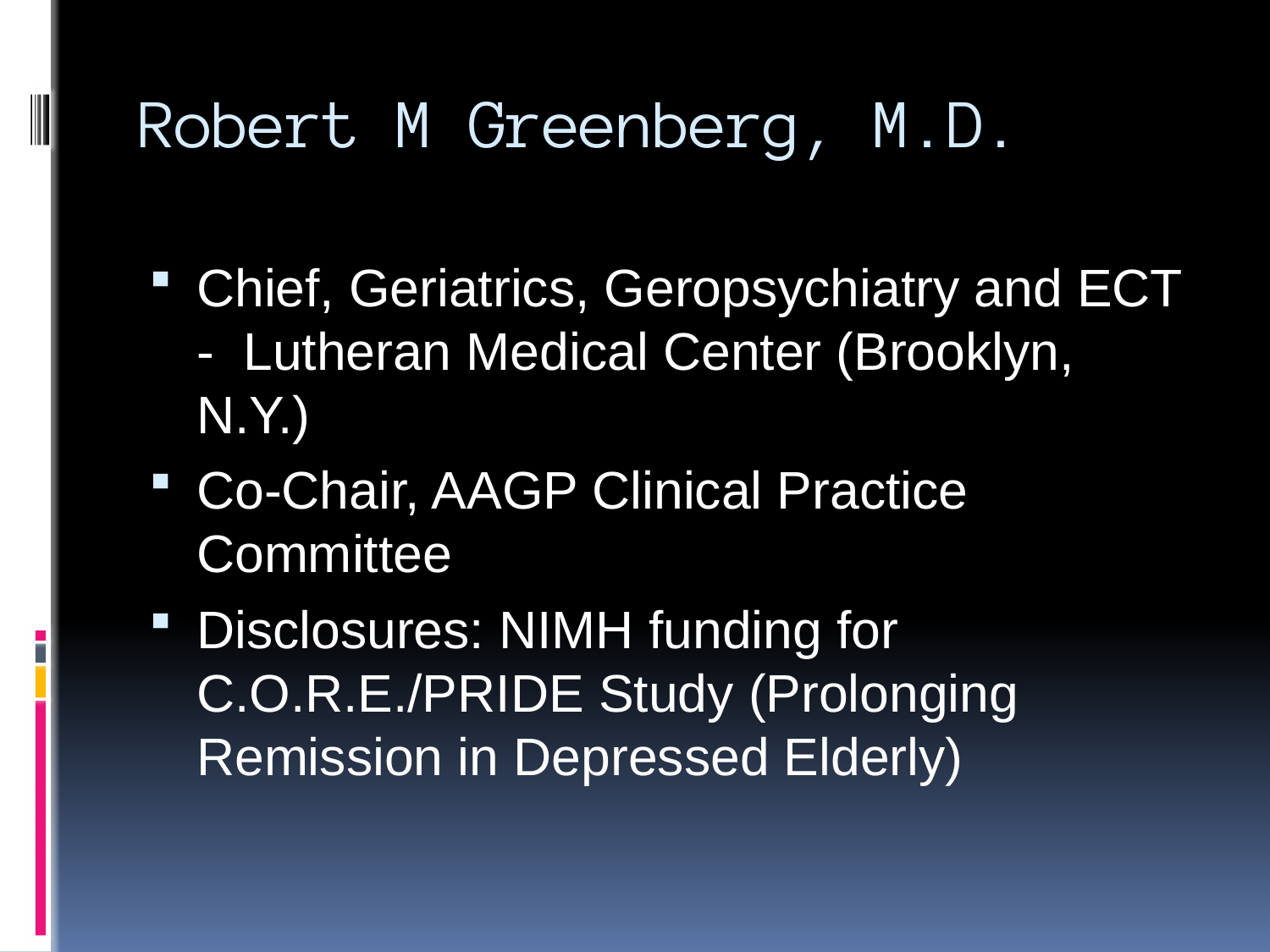

# Robert M Greenberg, M.D.
Chief, Geriatrics, Geropsychiatry and ECT -  Lutheran Medical Center (Brooklyn, N.Y.)
Co-Chair, AAGP Clinical Practice Committee
Disclosures: NIMH funding for C.O.R.E./PRIDE Study (Prolonging Remission in Depressed Elderly)